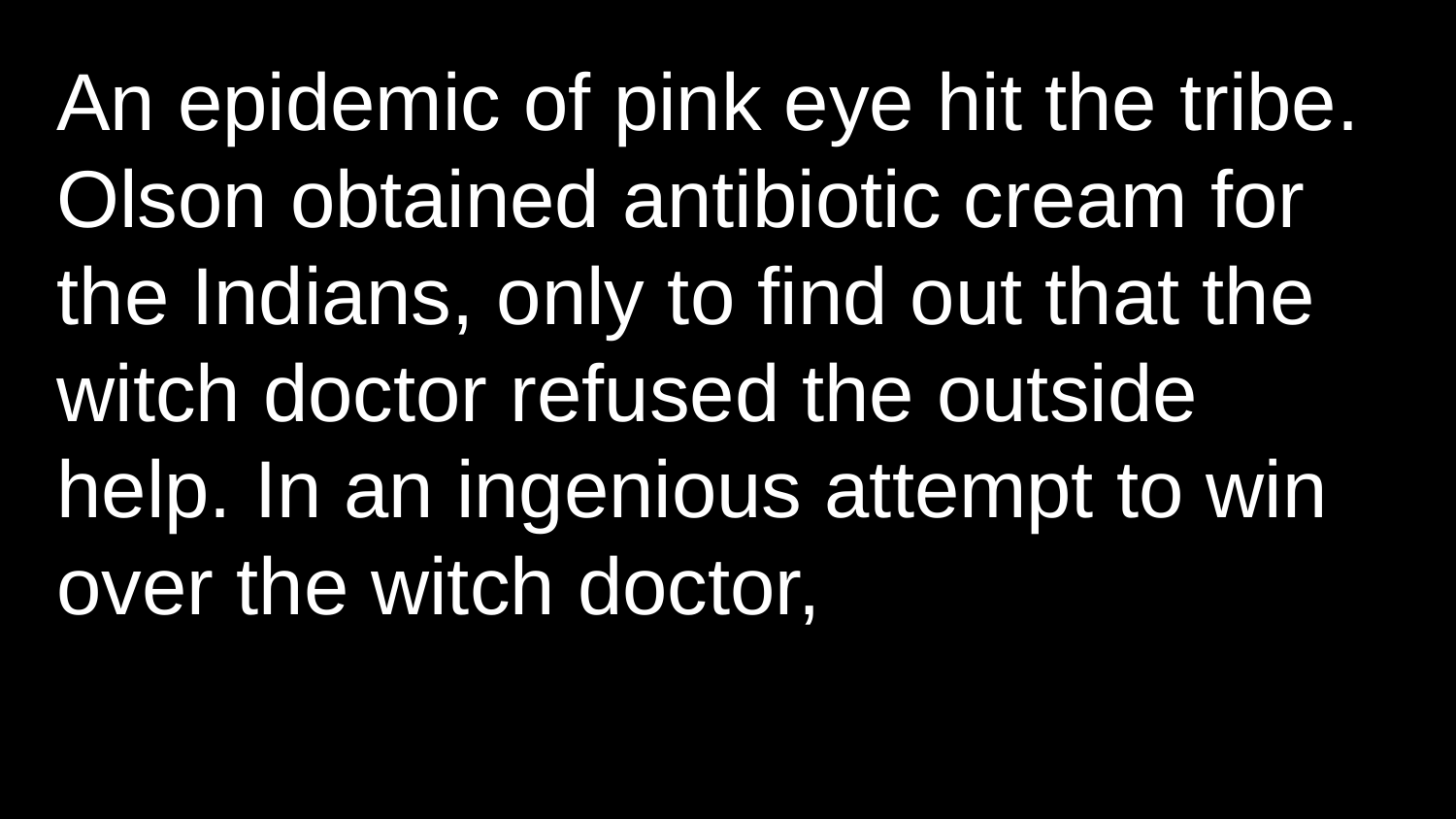

An epidemic of pink eye hit the tribe. Olson obtained antibiotic cream for the Indians, only to find out that the witch doctor refused the outside help. In an ingenious attempt to win over the witch doctor,